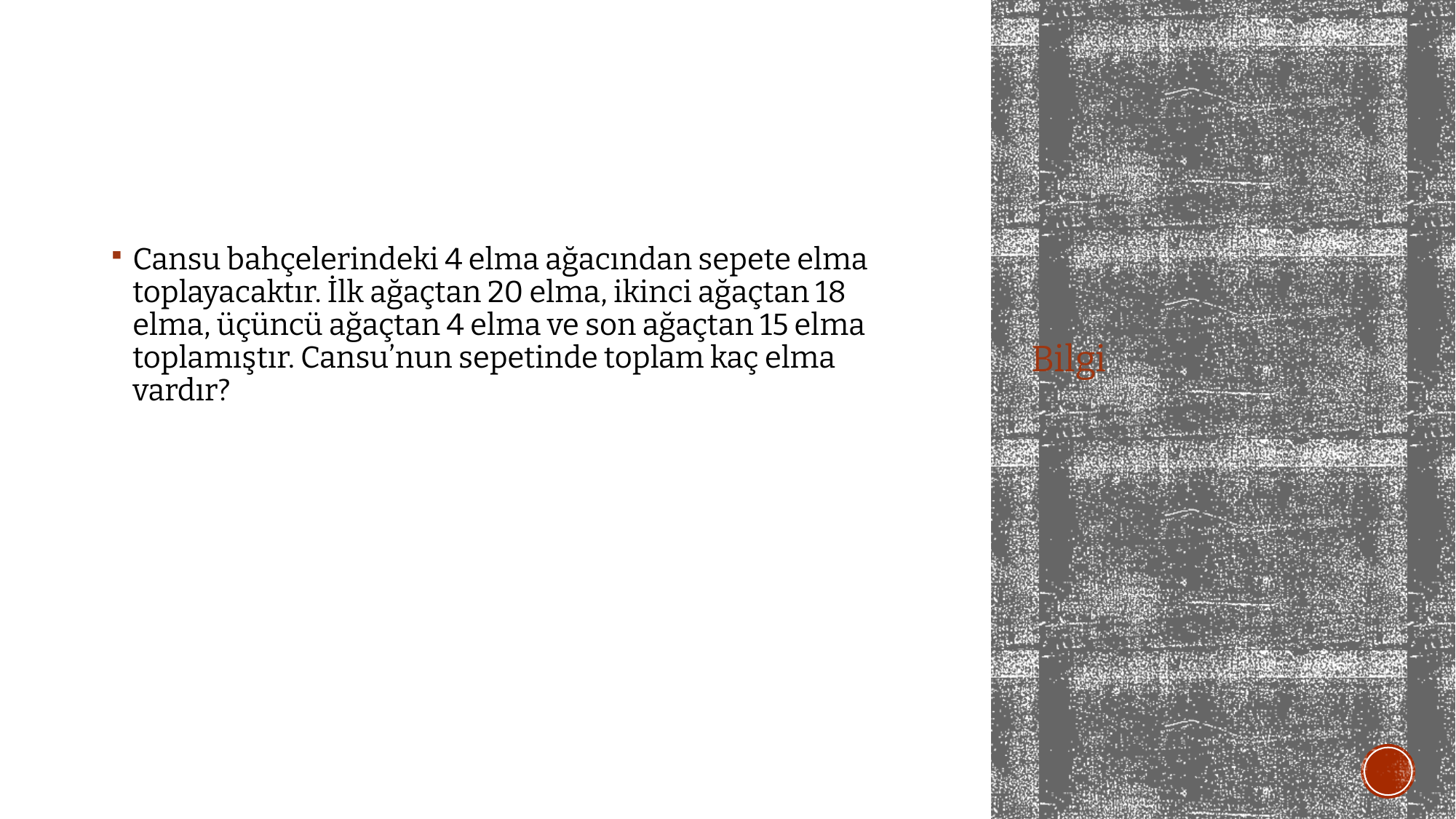

Cansu bahçelerindeki 4 elma ağacından sepete elma toplayacaktır. İlk ağaçtan 20 elma, ikinci ağaçtan 18 elma, üçüncü ağaçtan 4 elma ve son ağaçtan 15 elma toplamıştır. Cansu’nun sepetinde toplam kaç elma vardır?

Bilgi